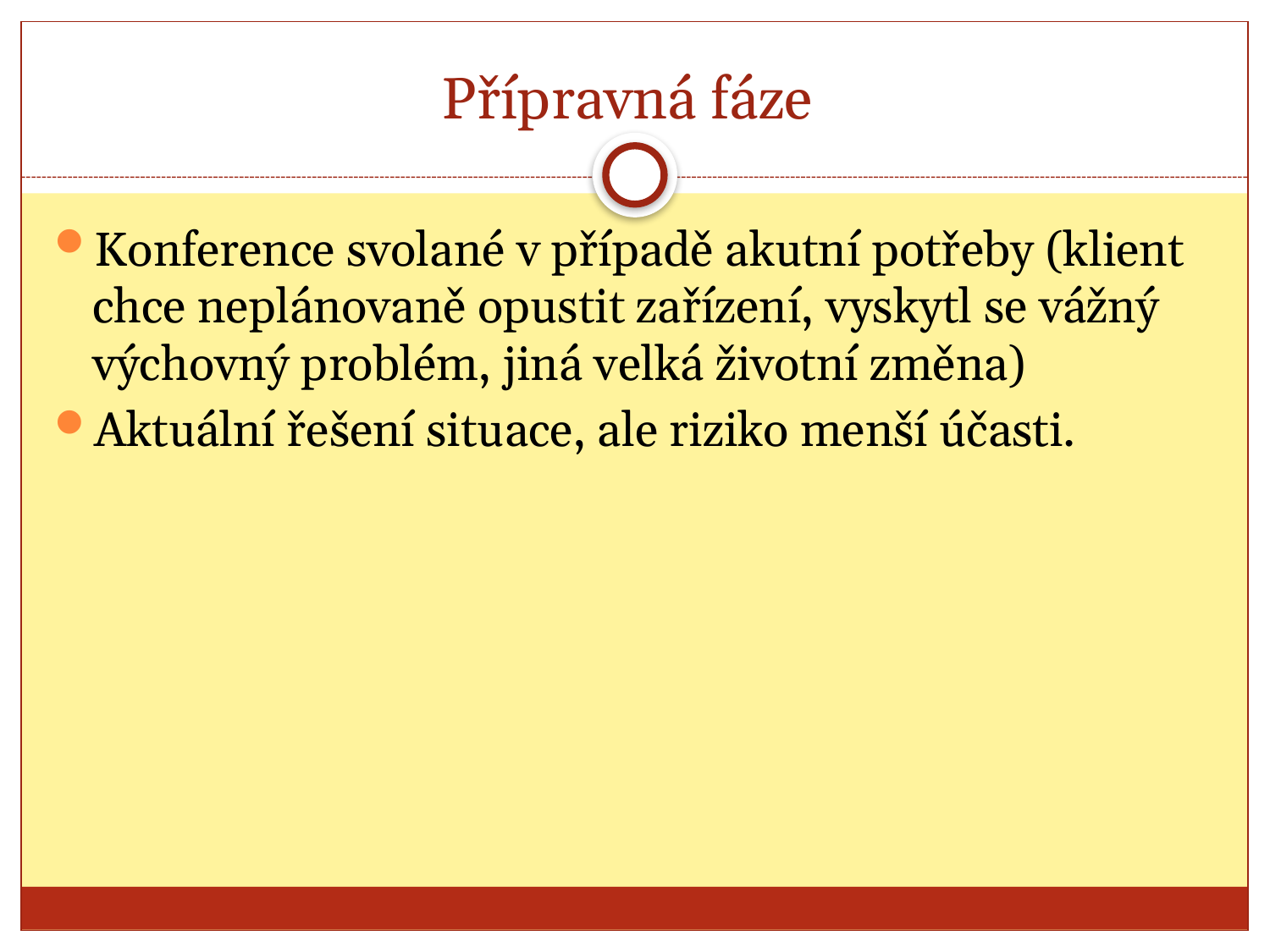

# Přípravná fáze
Konference svolané v případě akutní potřeby (klient chce neplánovaně opustit zařízení, vyskytl se vážný výchovný problém, jiná velká životní změna)
Aktuální řešení situace, ale riziko menší účasti.